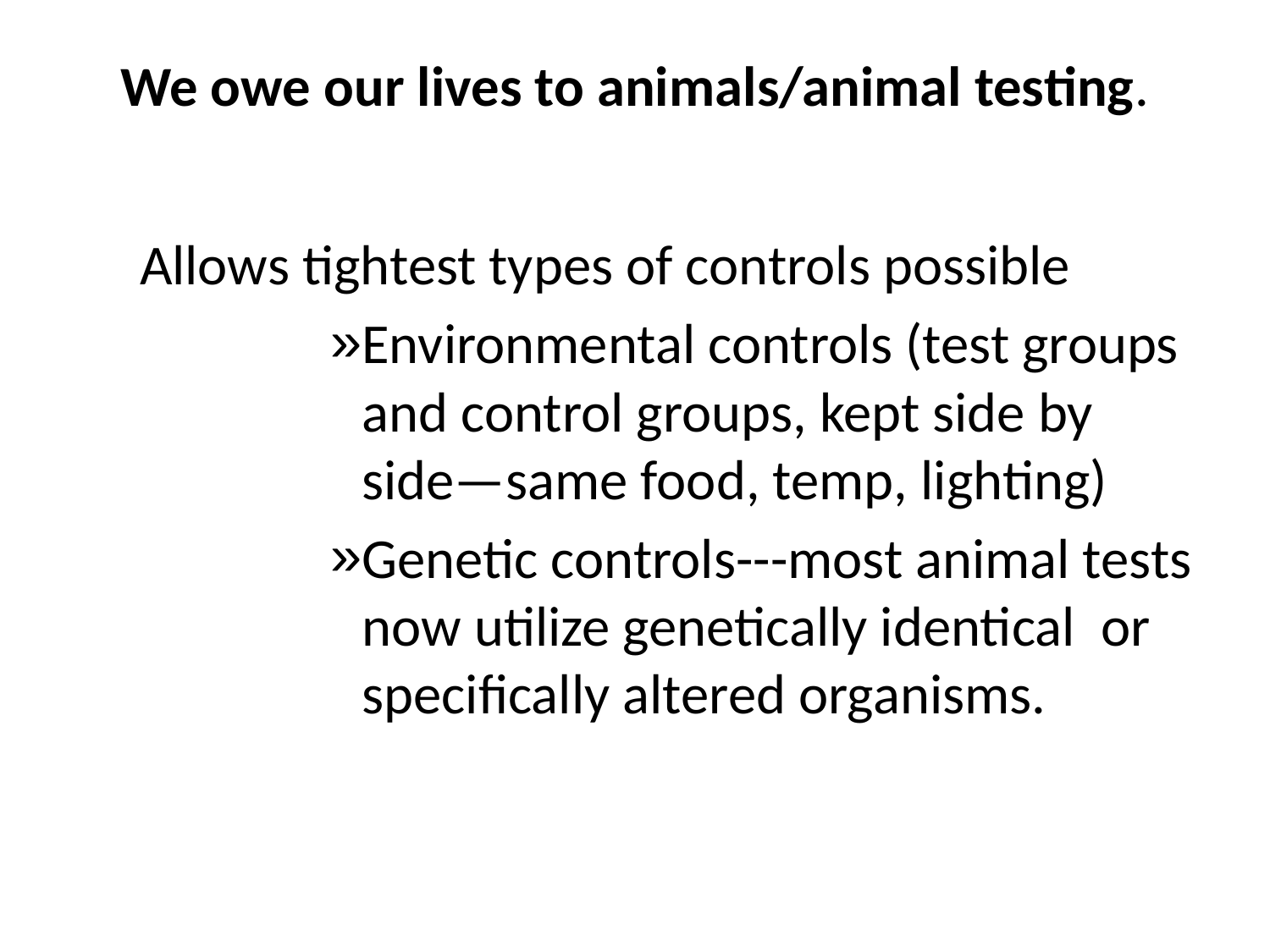

# We owe our lives to animals/animal testing.
Allows tightest types of controls possible
Environmental controls (test groups and control groups, kept side by side—same food, temp, lighting)
Genetic controls---most animal tests now utilize genetically identical  or specifically altered organisms.